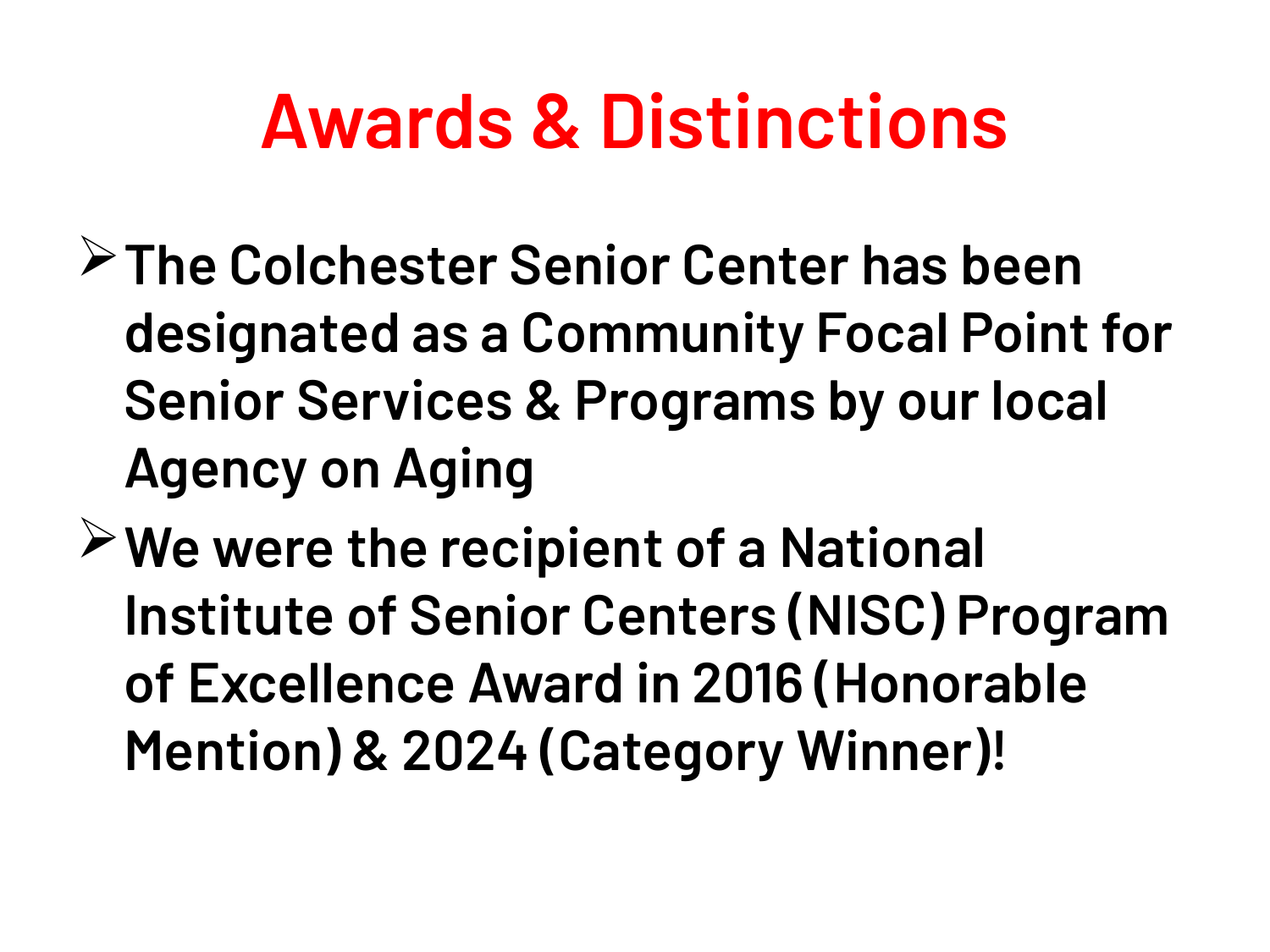

# Awards & Distinctions
The Colchester Senior Center has been designated as a Community Focal Point for Senior Services & Programs by our local Agency on Aging
We were the recipient of a National Institute of Senior Centers (NISC) Program of Excellence Award in 2016 (Honorable Mention) & 2024 (Category Winner)!